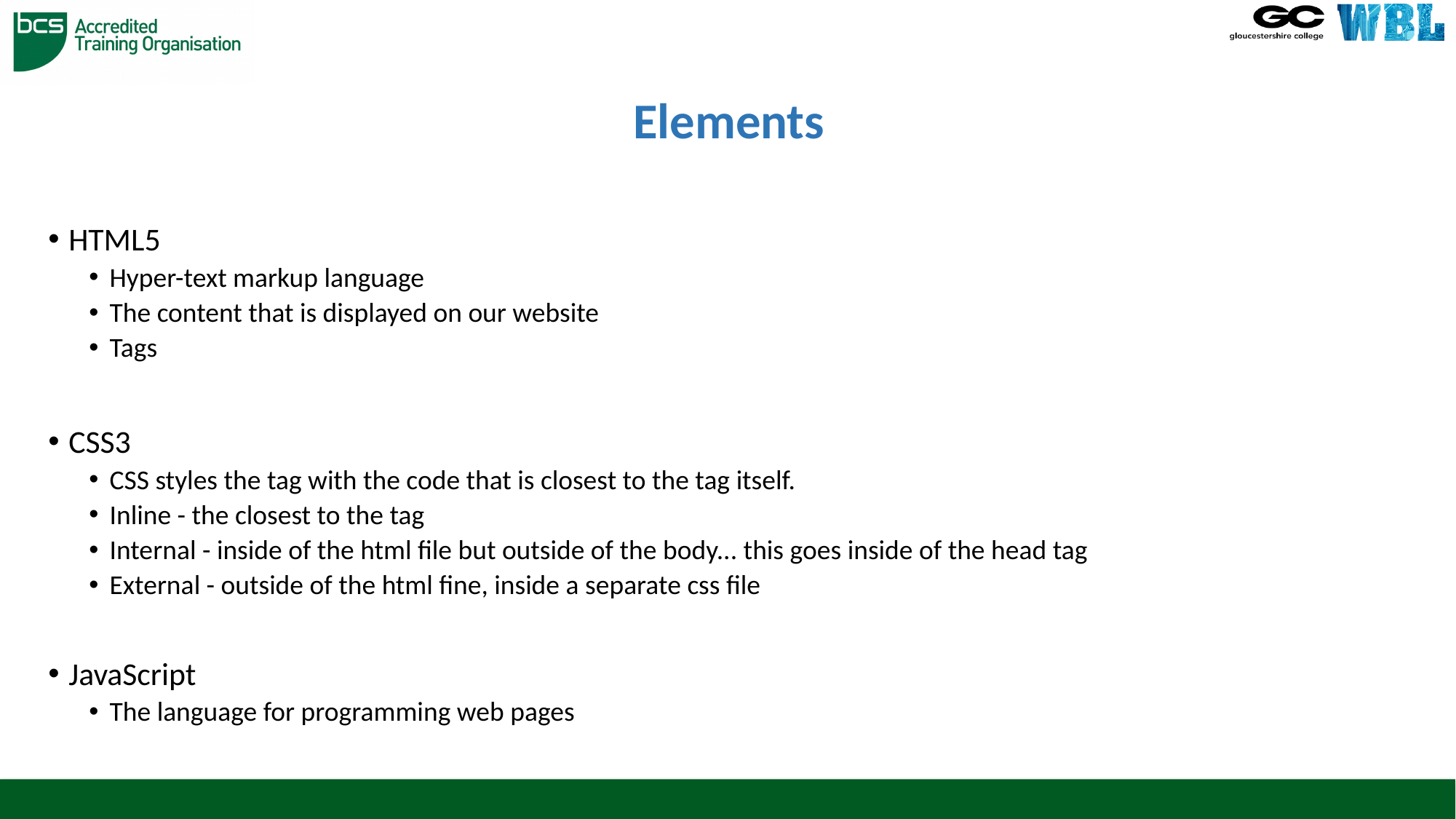

# Elements
HTML5
Hyper-text markup language
The content that is displayed on our website
Tags

CSS3
CSS styles the tag with the code that is closest to the tag itself.
Inline - the closest to the tag
Internal - inside of the html file but outside of the body... this goes inside of the head tag
External - outside of the html fine, inside a separate css file

JavaScript
The language for programming web pages